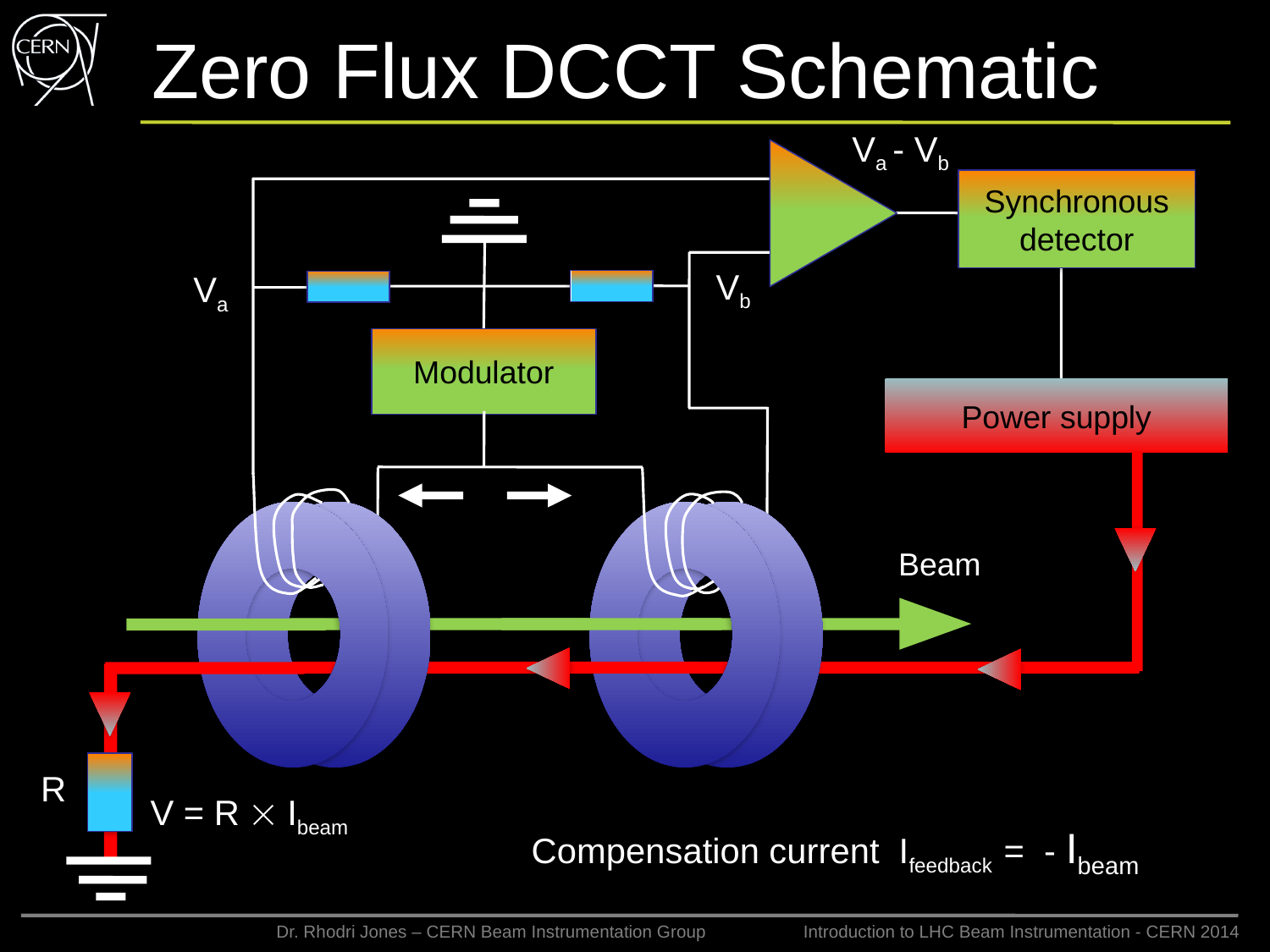

# Zero Flux DCCT Schematic
Va - Vb

Synchronous
detector

Vb

Va

Modulator
Power supply

Beam

R
V = R × Ibeam
Compensation current  Ifeedback  =  - Ibeam